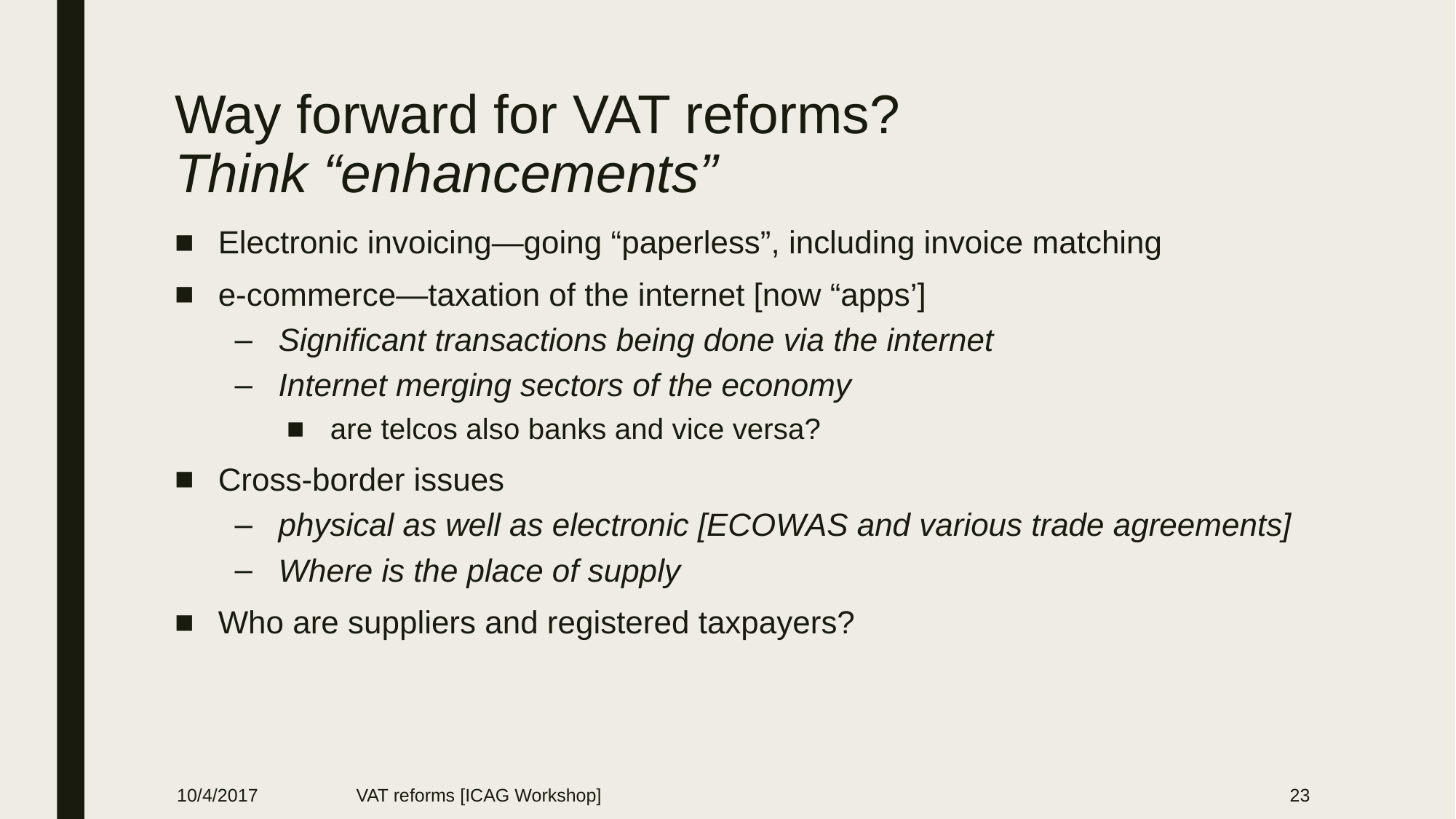

# Way forward for VAT reforms? Think “enhancements”
Electronic invoicing—going “paperless”, including invoice matching
e-commerce—taxation of the internet [now “apps’]
Significant transactions being done via the internet
Internet merging sectors of the economy
are telcos also banks and vice versa?
Cross-border issues
physical as well as electronic [ECOWAS and various trade agreements]
Where is the place of supply
Who are suppliers and registered taxpayers?

10/4/2017
VAT reforms [ICAG Workshop]
23